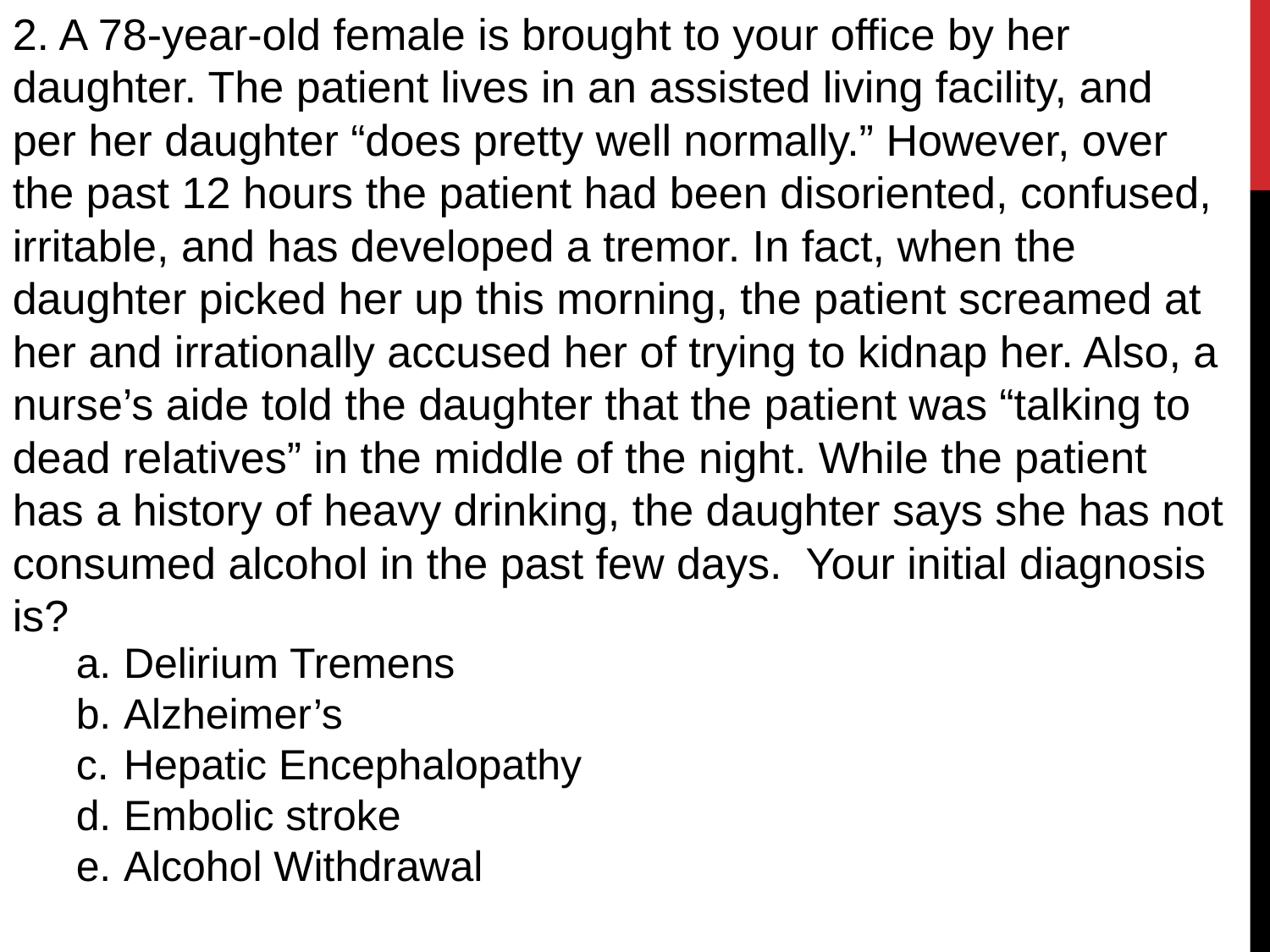

2. A 78-year-old female is brought to your office by her daughter. The patient lives in an assisted living facility, and per her daughter “does pretty well normally.” However, over the past 12 hours the patient had been disoriented, confused, irritable, and has developed a tremor. In fact, when the daughter picked her up this morning, the patient screamed at her and irrationally accused her of trying to kidnap her. Also, a nurse’s aide told the daughter that the patient was “talking to dead relatives” in the middle of the night. While the patient has a history of heavy drinking, the daughter says she has not consumed alcohol in the past few days.  Your initial diagnosis is?

Delirium Tremens
Alzheimer’s
Hepatic Encephalopathy
Embolic stroke
Alcohol Withdrawal